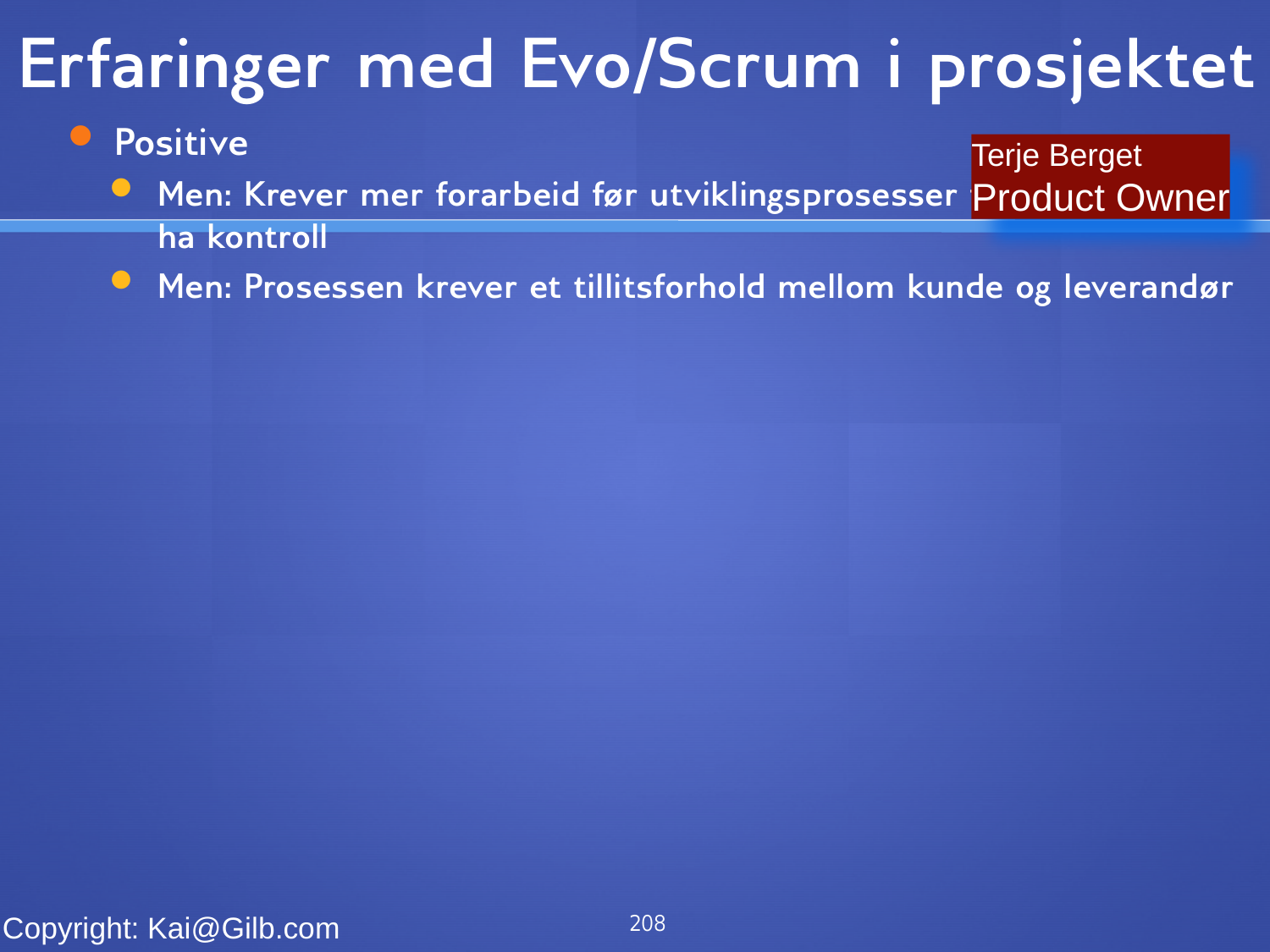

# Erfaringer med Evo/Scrum i prosjektet
Positive
Men: Krever mer forarbeid før utviklingsprosesser fra kunden for å ha kontroll
Men: Prosessen krever et tillitsforhold mellom kunde og leverandør
Terje Berget
Product Owner
208
Copyright: Kai@Gilb.com